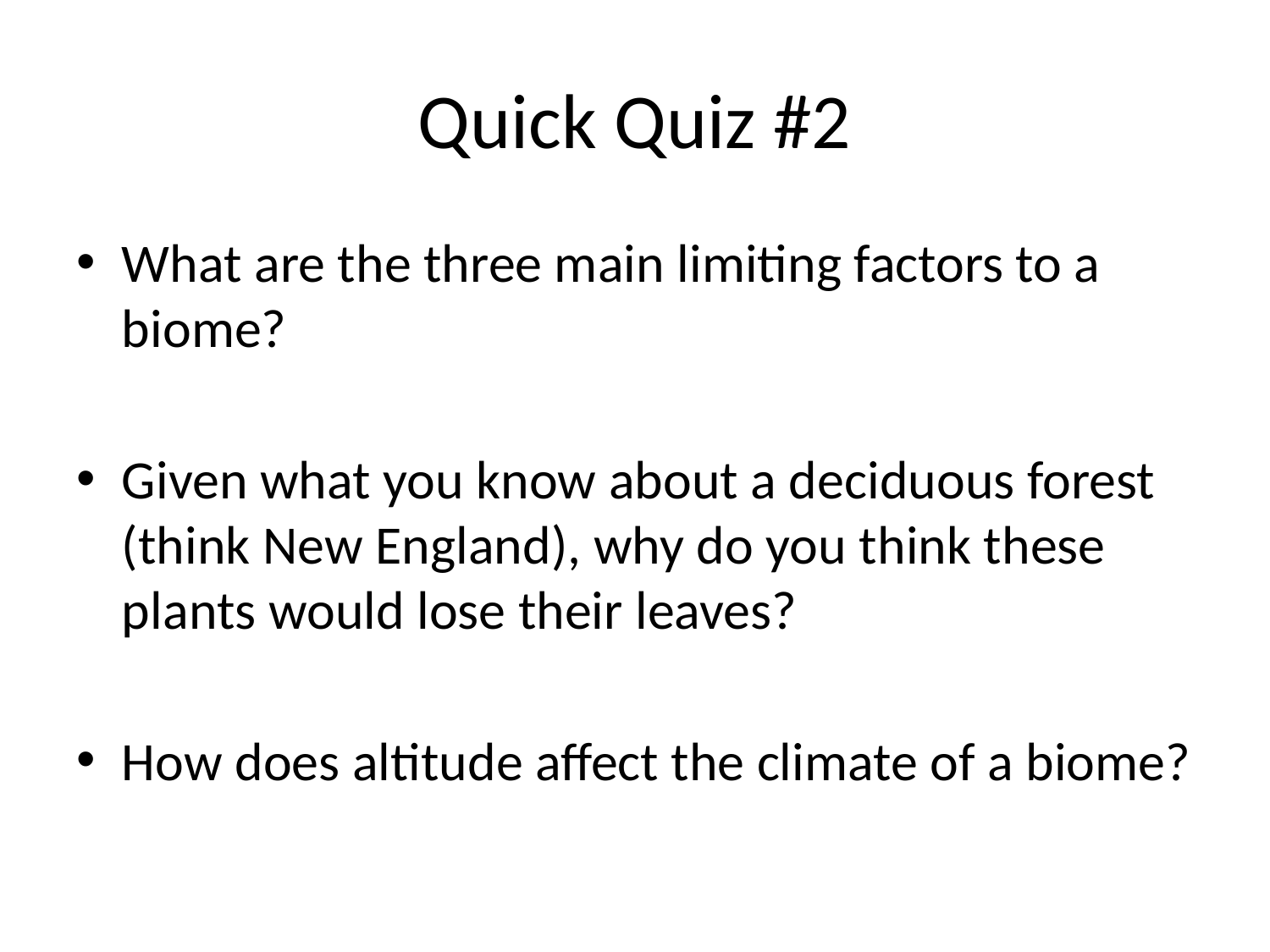

# Quick Quiz #2
What are the three main limiting factors to a biome?

Given what you know about a deciduous forest (think New England), why do you think these plants would lose their leaves?

How does altitude affect the climate of a biome?